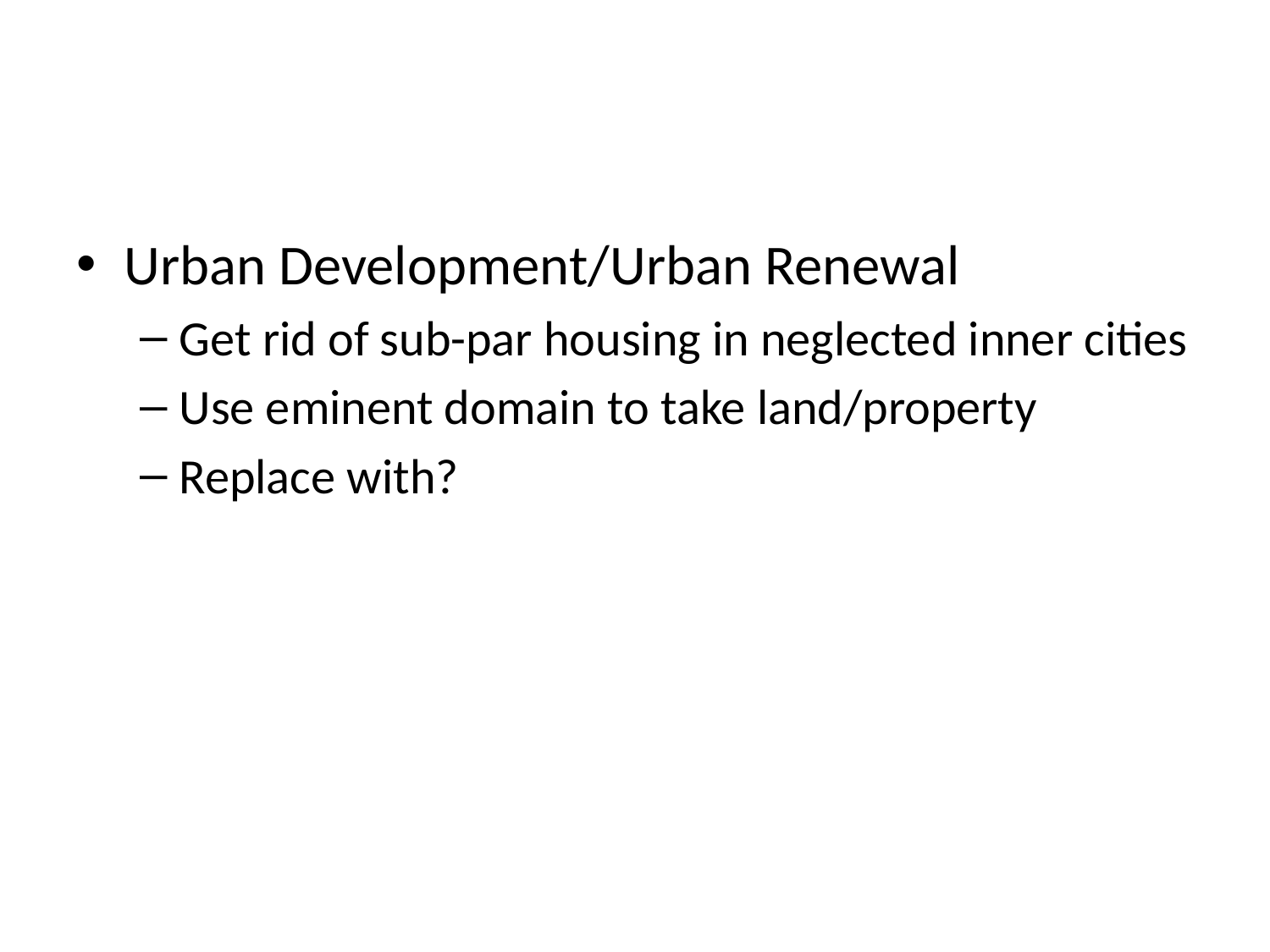

Urban Development/Urban Renewal
Get rid of sub-par housing in neglected inner cities
Use eminent domain to take land/property
Replace with?